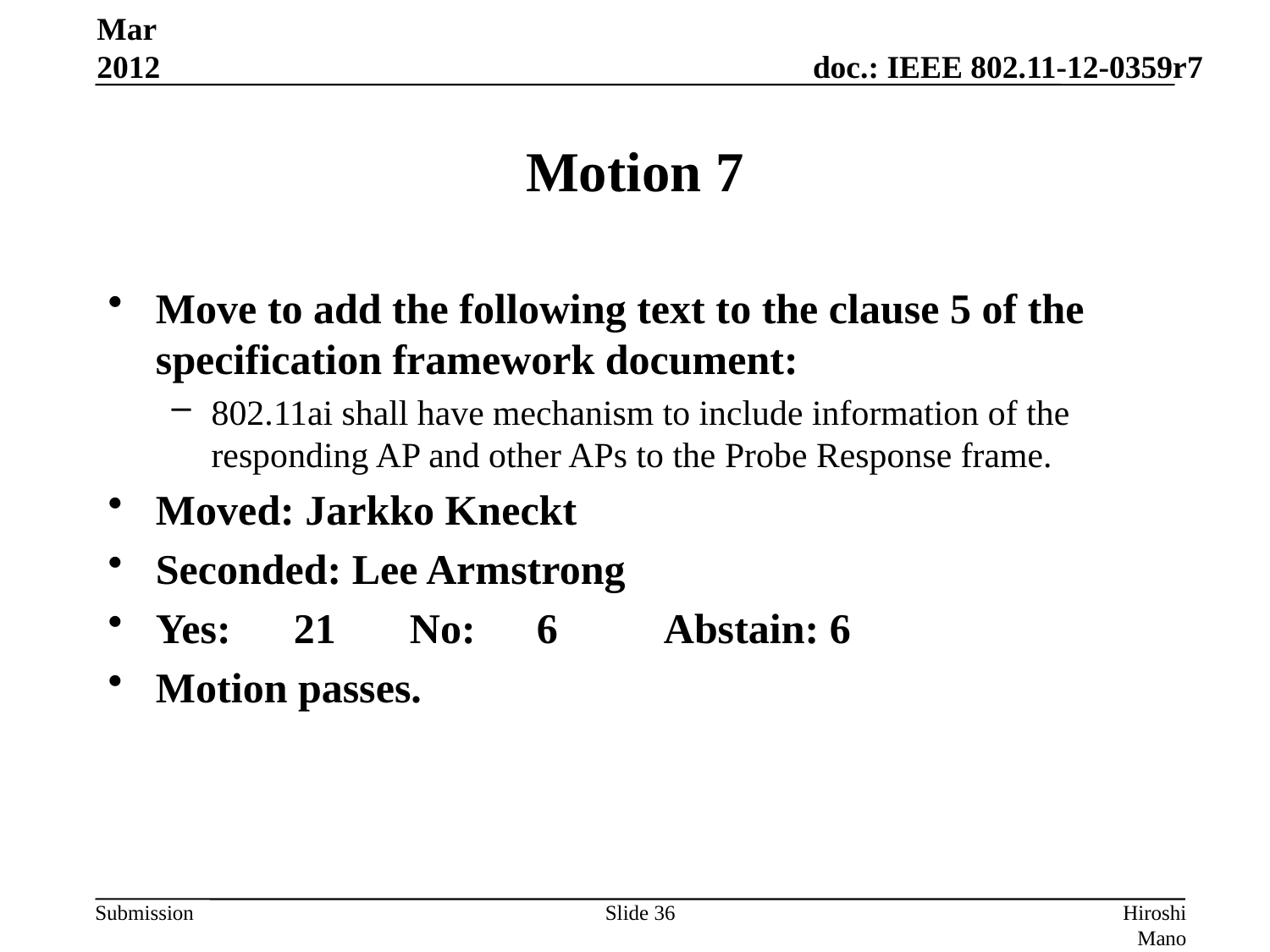

Mar 2012
# Motion 7
Move to add the following text to the clause 5 of the specification framework document:
802.11ai shall have mechanism to include information of the responding AP and other APs to the Probe Response frame.
Moved: Jarkko Kneckt
Seconded: Lee Armstrong
Yes:　21	No:	6	Abstain: 6
Motion passes.

Slide 36
Hiroshi Mano (ATRD, Root, Lab)